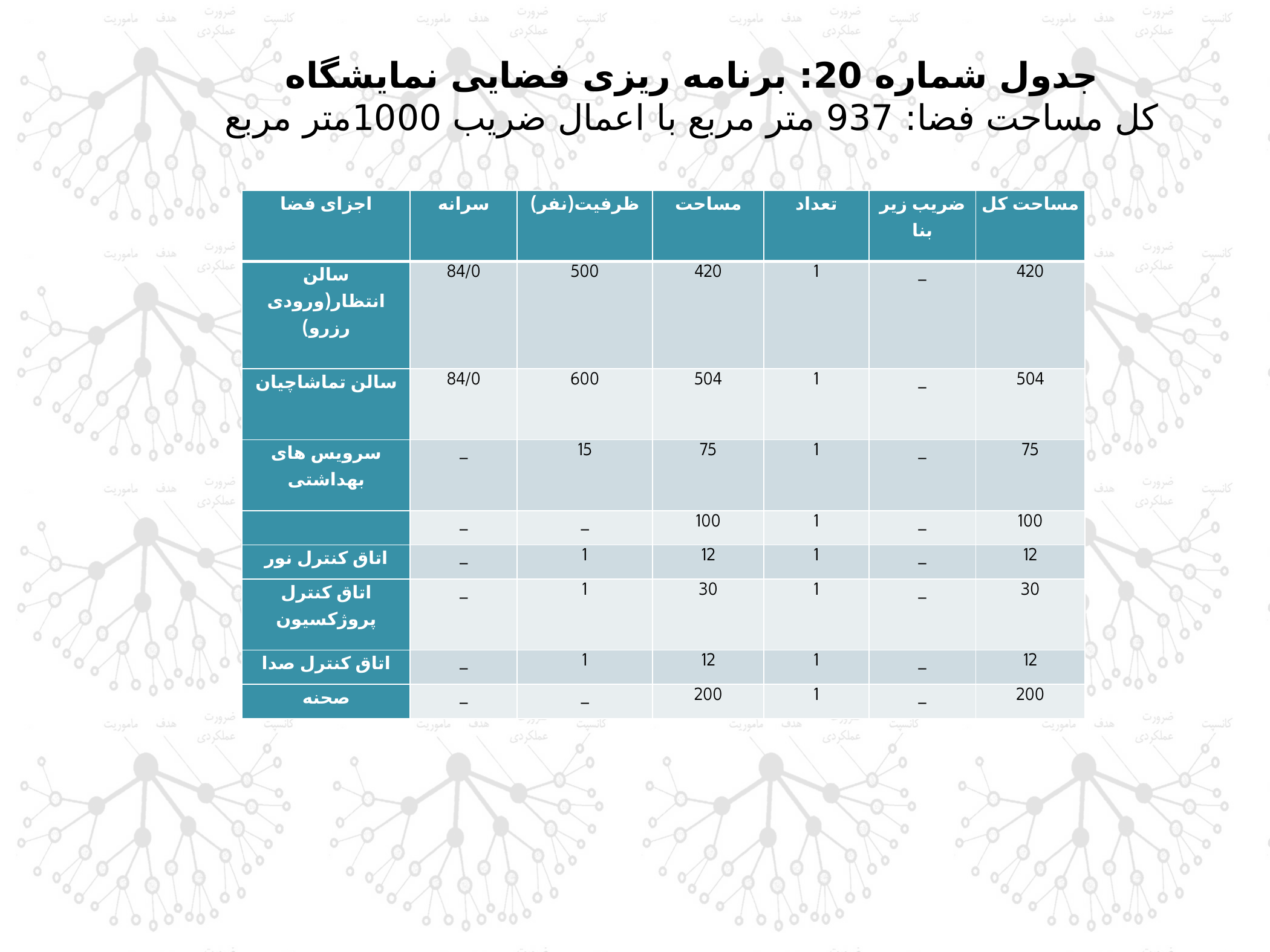

جدول شماره 20: برنامه ریزی فضایی نمایشگاه
کل مساحت فضا: 937 متر مربع با اعمال ضریب 1000متر مربع
| اجزای فضا | سرانه | ظرفیت(نفر) | مساحت | تعداد | ضریب زیر بنا | مساحت کل |
| --- | --- | --- | --- | --- | --- | --- |
| سالن انتظار(ورودی رزرو) | 84/0 | 500 | 420 | 1 | \_ | 420 |
| سالن تماشاچیان | 84/0 | 600 | 504 | 1 | \_ | 504 |
| سرویس های بهداشتی | \_ | 15 | 75 | 1 | \_ | 75 |
|  | \_ | \_ | 100 | 1 | \_ | 100 |
| اتاق کنترل نور | \_ | 1 | 12 | 1 | \_ | 12 |
| اتاق کنترل پروژکسیون | \_ | 1 | 30 | 1 | \_ | 30 |
| اتاق کنترل صدا | \_ | 1 | 12 | 1 | \_ | 12 |
| صحنه | \_ | \_ | 200 | 1 | \_ | 200 |